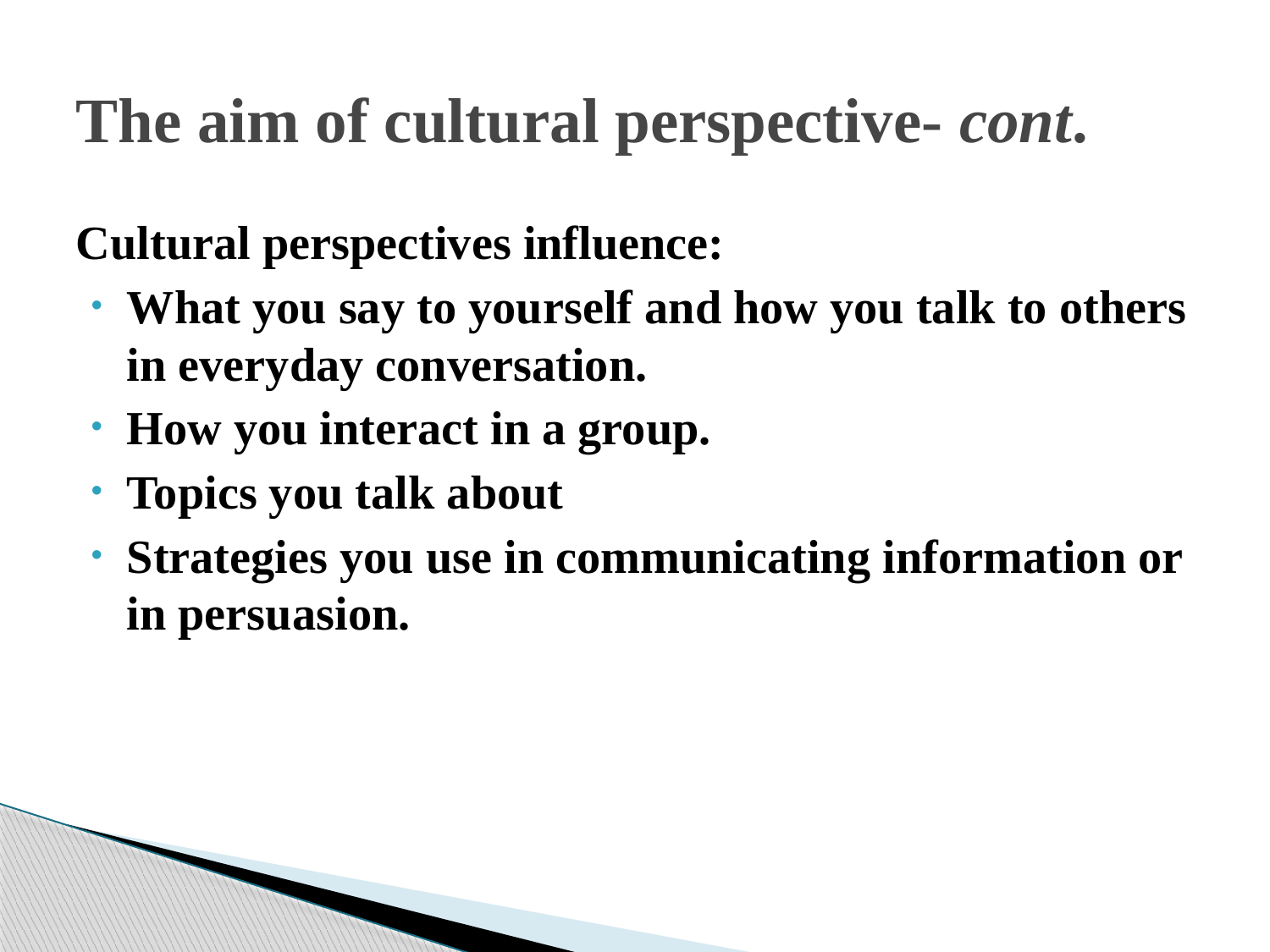

# The aim of cultural perspective- cont.
Cultural perspectives influence:
What you say to yourself and how you talk to others in everyday conversation.
How you interact in a group.
Topics you talk about
Strategies you use in communicating information or in persuasion.